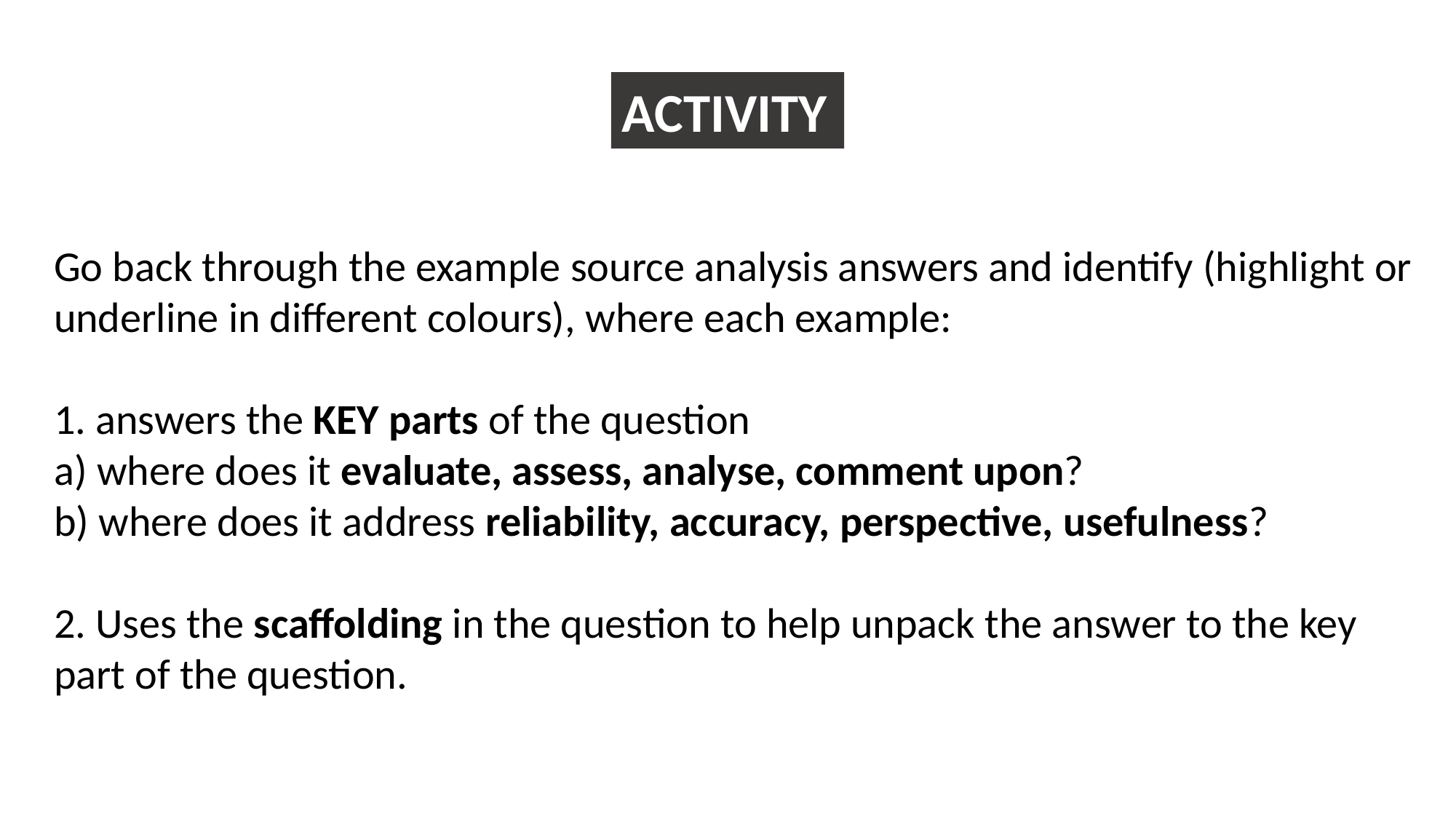

ACTIVITY

Go back through the example source analysis answers and identify (highlight or underline in different colours), where each example:

1. answers the KEY parts of the question
a) where does it evaluate, assess, analyse, comment upon?
b) where does it address reliability, accuracy, perspective, usefulness?

2. Uses the scaffolding in the question to help unpack the answer to the key part of the question.